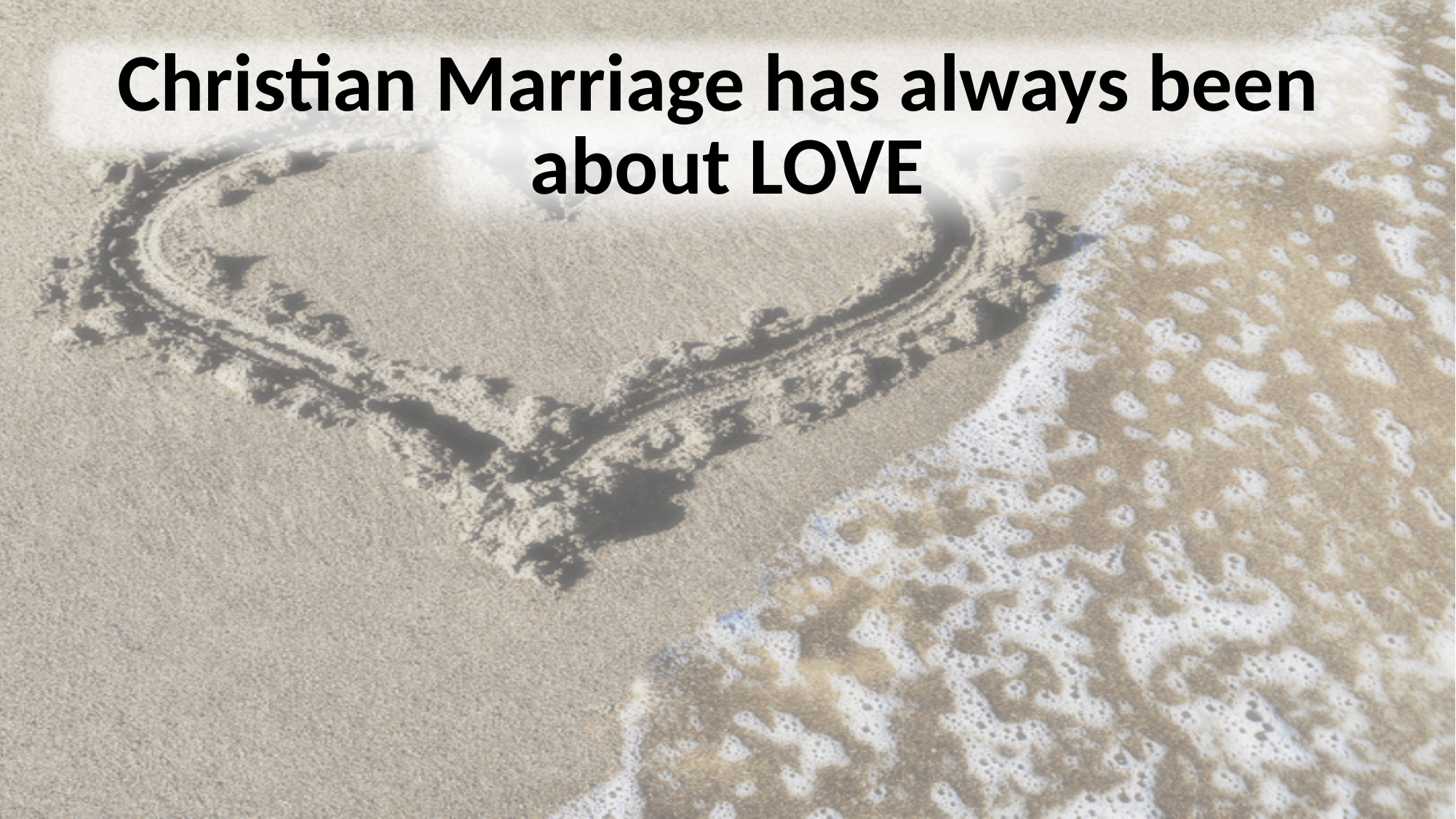

# Christian Marriage has always been about LOVE